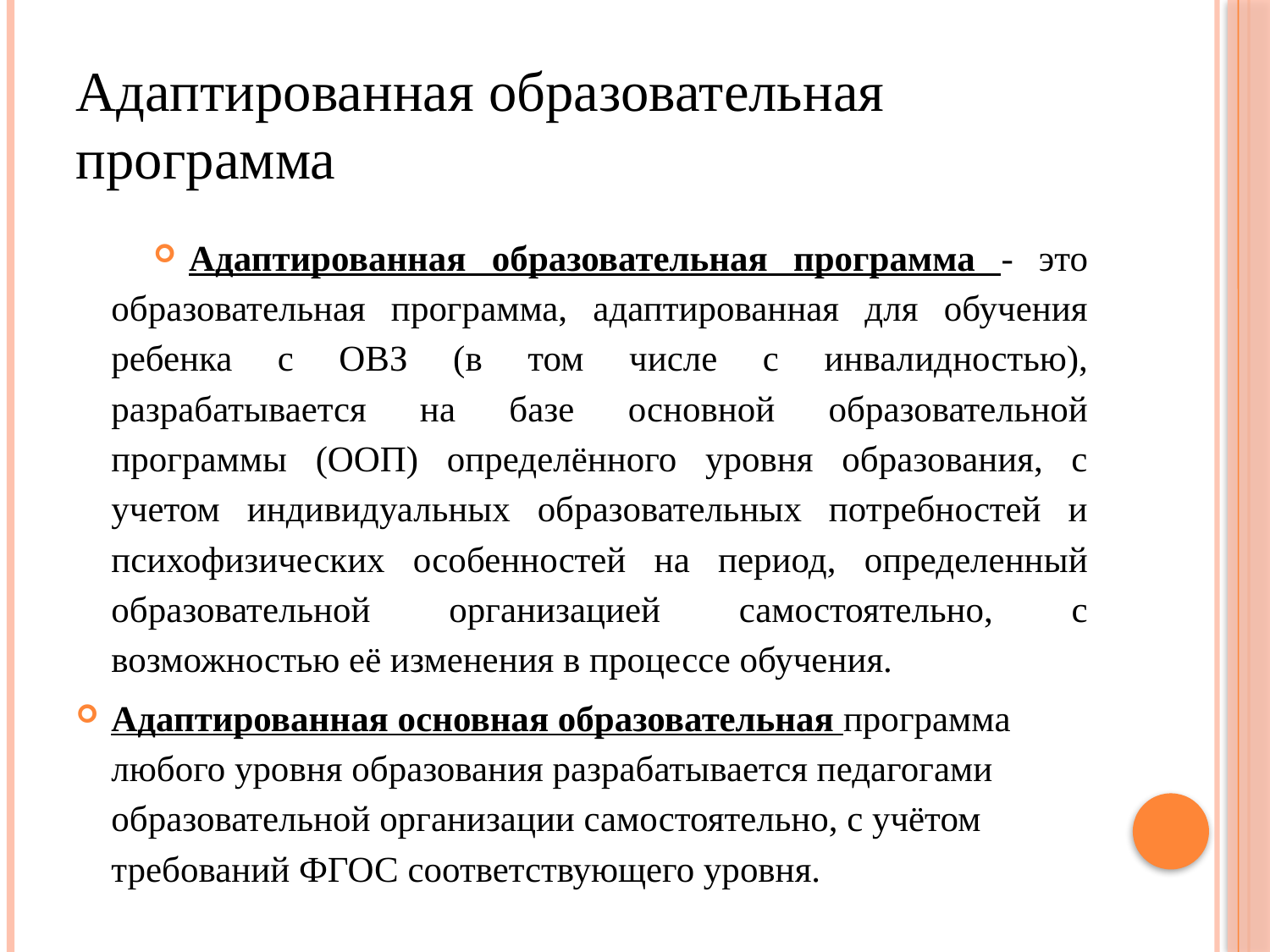

# Адаптированная образовательная программа
Адаптированная образовательная программа - это образовательная программа, адаптированная для обучения ребенка с ОВЗ (в том числе с инвалидностью), разрабатывается на базе основной образовательной программы (ООП) определённого уровня образования, с учетом индивидуальных образовательных потребностей и психофизических особенностей на период, определенный образовательной организацией самостоятельно, с возможностью её изменения в процессе обучения.
Адаптированная основная образовательная программа любого уровня образования разрабатывается педагогами образовательной организации самостоятельно, с учётом требований ФГОС соответствующего уровня.